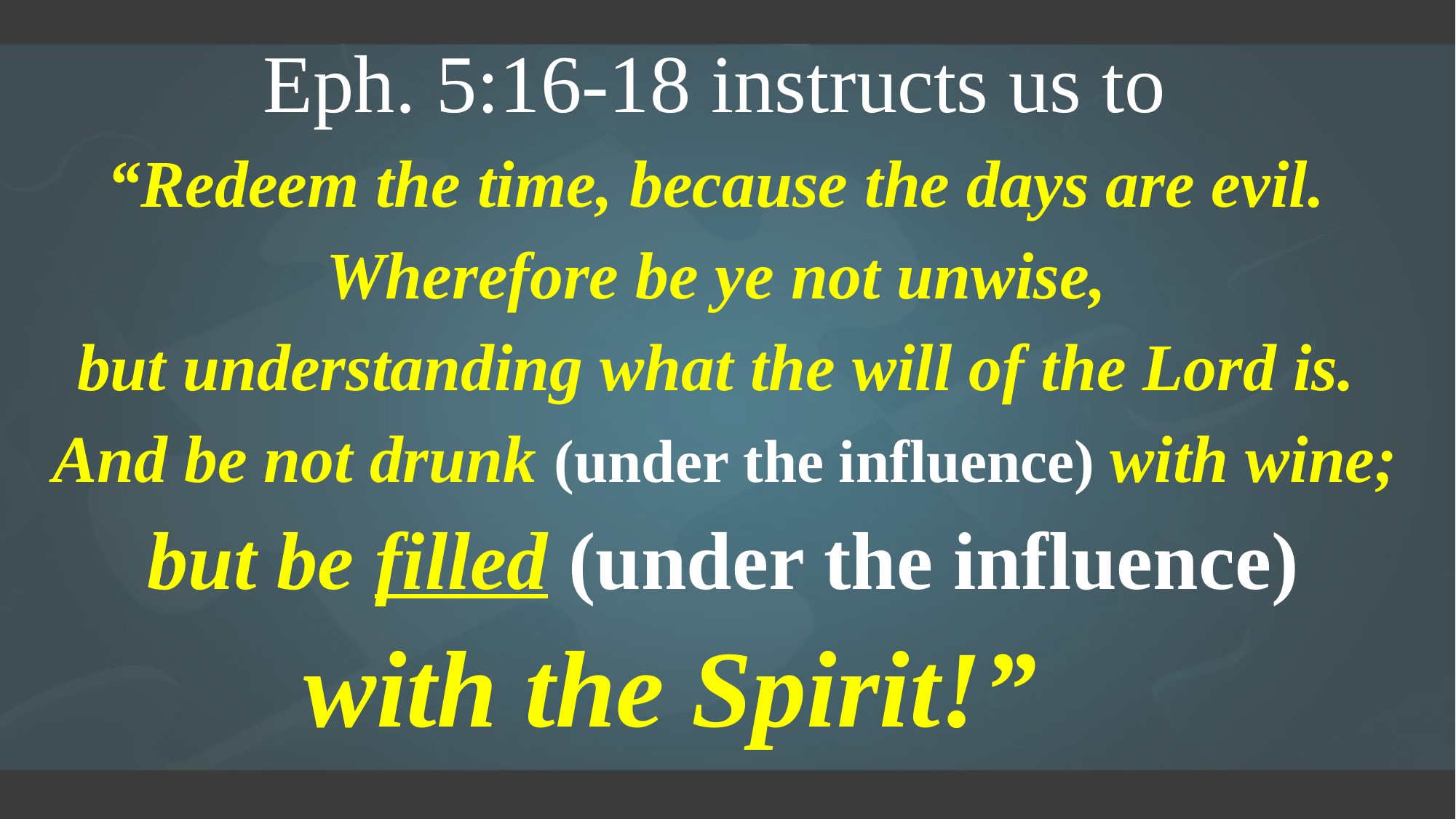

Eph. 5:16-18 instructs us to
“Redeem the time, because the days are evil.
Wherefore be ye not unwise,
but understanding what the will of the Lord is.
And be not drunk (under the influence) with wine;
 but be filled (under the influence)
with the Spirit!”